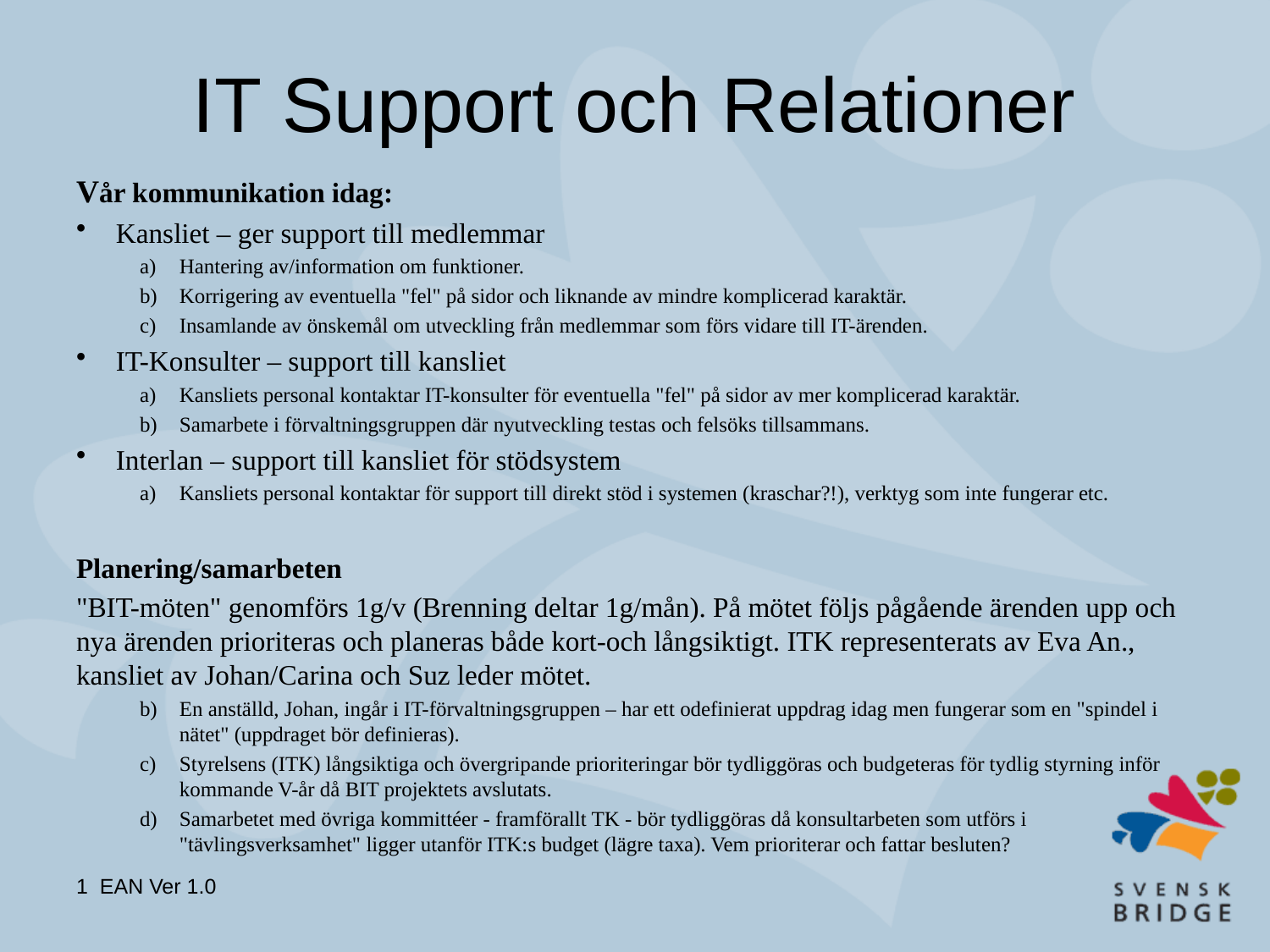

# IT Support och Relationer
Vår kommunikation idag:
Kansliet – ger support till medlemmar
Hantering av/information om funktioner.
Korrigering av eventuella "fel" på sidor och liknande av mindre komplicerad karaktär.
Insamlande av önskemål om utveckling från medlemmar som förs vidare till IT-ärenden.
IT-Konsulter – support till kansliet
Kansliets personal kontaktar IT-konsulter för eventuella "fel" på sidor av mer komplicerad karaktär.
Samarbete i förvaltningsgruppen där nyutveckling testas och felsöks tillsammans.
Interlan – support till kansliet för stödsystem
Kansliets personal kontaktar för support till direkt stöd i systemen (kraschar?!), verktyg som inte fungerar etc.

Planering/samarbeten
"BIT-möten" genomförs 1g/v (Brenning deltar 1g/mån). På mötet följs pågående ärenden upp och nya ärenden prioriteras och planeras både kort-och långsiktigt. ITK representerats av Eva An., kansliet av Johan/Carina och Suz leder mötet.
En anställd, Johan, ingår i IT-förvaltningsgruppen – har ett odefinierat uppdrag idag men fungerar som en "spindel i nätet" (uppdraget bör definieras).
Styrelsens (ITK) långsiktiga och övergripande prioriteringar bör tydliggöras och budgeteras för tydlig styrning inför kommande V-år då BIT projektets avslutats.
Samarbetet med övriga kommittéer - framförallt TK - bör tydliggöras då konsultarbeten som utförs i "tävlingsverksamhet" ligger utanför ITK:s budget (lägre taxa). Vem prioriterar och fattar besluten?

1  EAN Ver 1.0